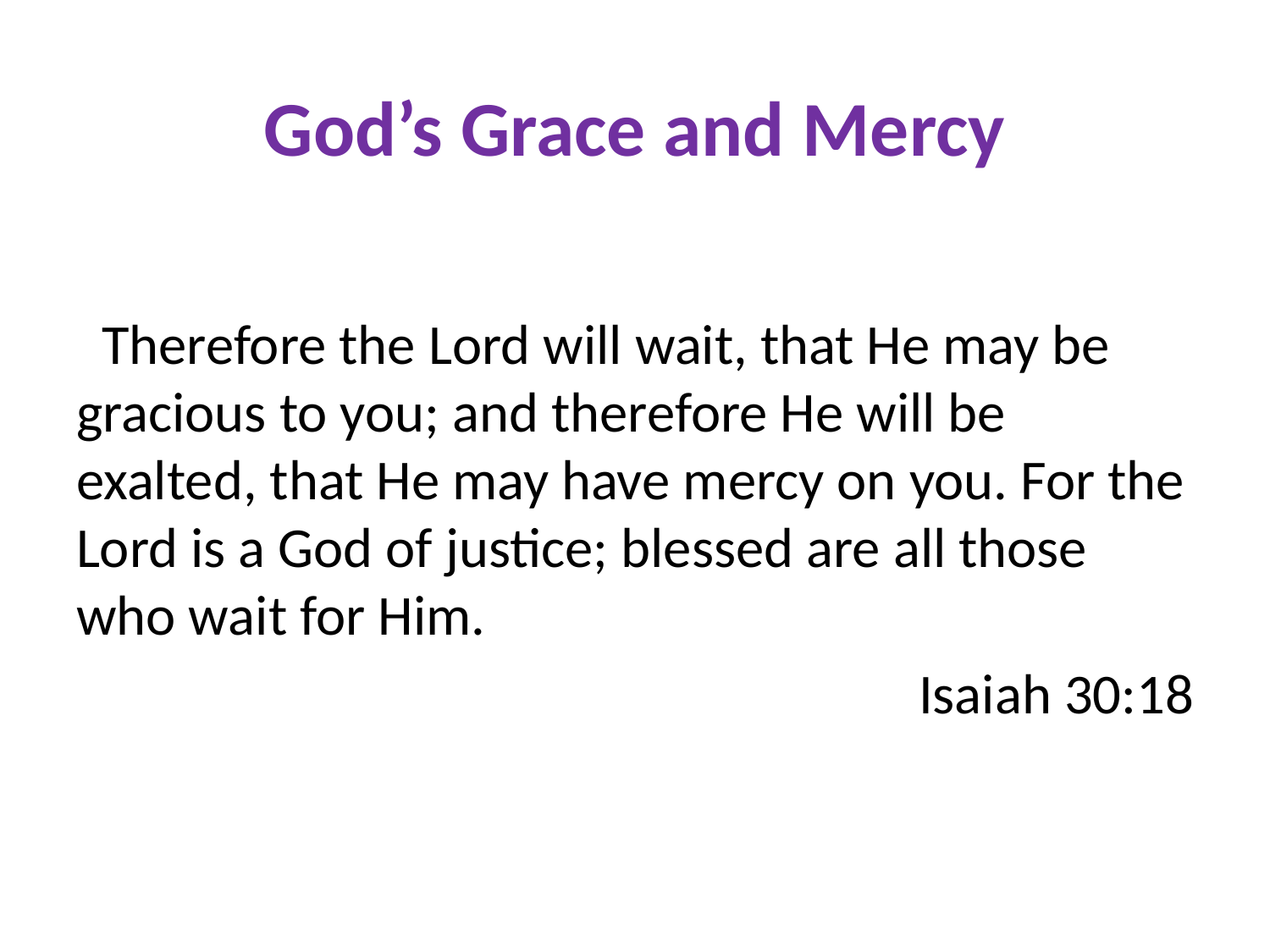

# God’s Grace and Mercy

  Therefore the Lord will wait, that He may be gracious to you; and therefore He will be exalted, that He may have mercy on you. For the Lord is a God of justice; blessed are all those who wait for Him.
Isaiah 30:18